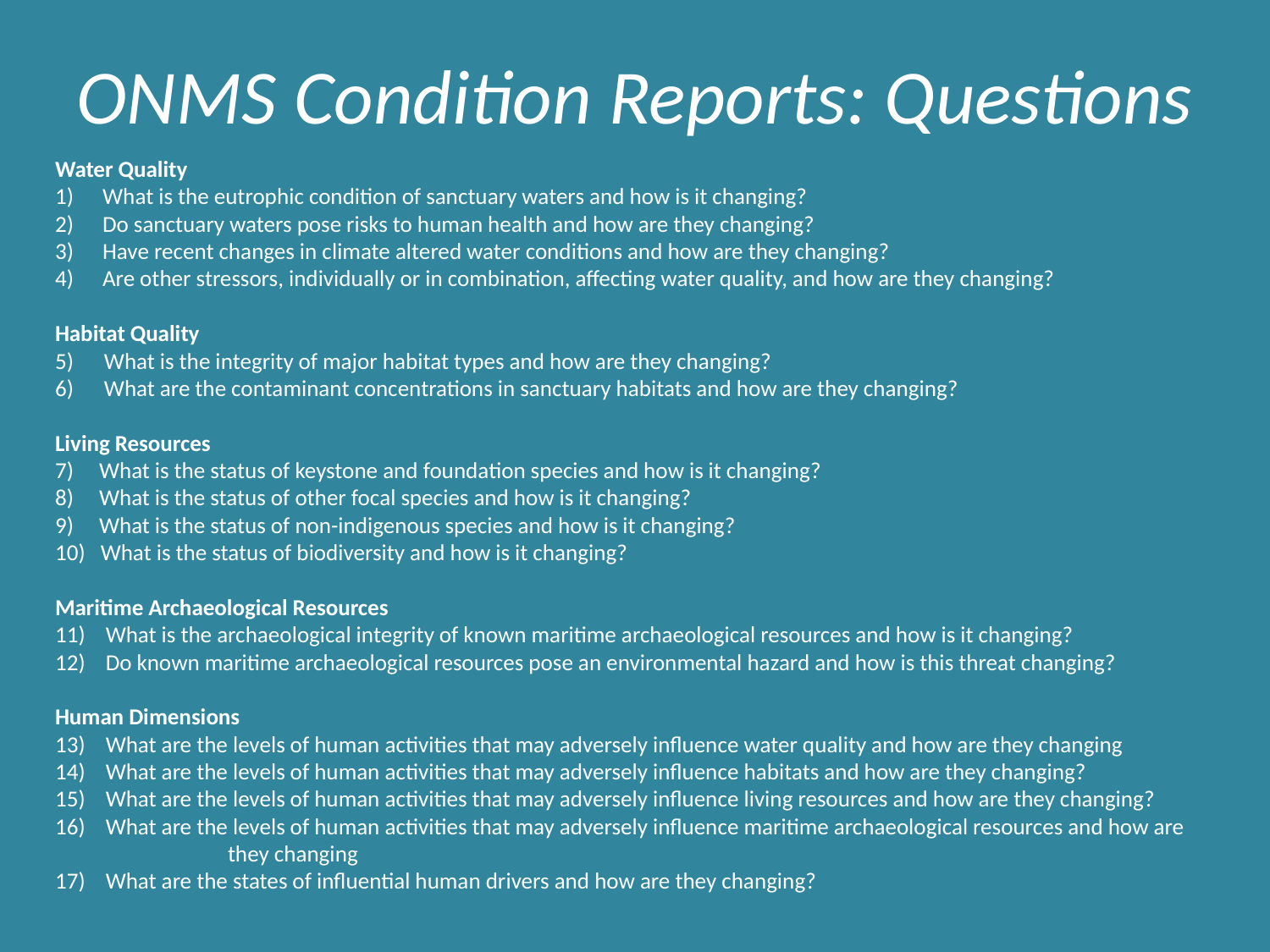

# ONMS Condition Reports: Questions
Water Quality
What is the eutrophic condition of sanctuary waters and how is it changing?
Do sanctuary waters pose risks to human health and how are they changing?
Have recent changes in climate altered water conditions and how are they changing?
Are other stressors, individually or in combination, affecting water quality, and how are they changing?

Habitat Quality
5)      What is the integrity of major habitat types and how are they changing?
6)      What are the contaminant concentrations in sanctuary habitats and how are they changing?
Living Resources
7)     What is the status of keystone and foundation species and how is it changing?
8)     What is the status of other focal species and how is it changing?
9)     What is the status of non-indigenous species and how is it changing?
10)   What is the status of biodiversity and how is it changing?

Maritime Archaeological Resources
11)    What is the archaeological integrity of known maritime archaeological resources and how is it changing?
12)    Do known maritime archaeological resources pose an environmental hazard and how is this threat changing?

Human Dimensions
13)    What are the levels of human activities that may adversely influence water quality and how are they changing
14)    What are the levels of human activities that may adversely influence habitats and how are they changing?
15)    What are the levels of human activities that may adversely influence living resources and how are they changing?
16)    What are the levels of human activities that may adversely influence maritime archaeological resources and how are                                         they changing
17)    What are the states of influential human drivers and how are they changing?